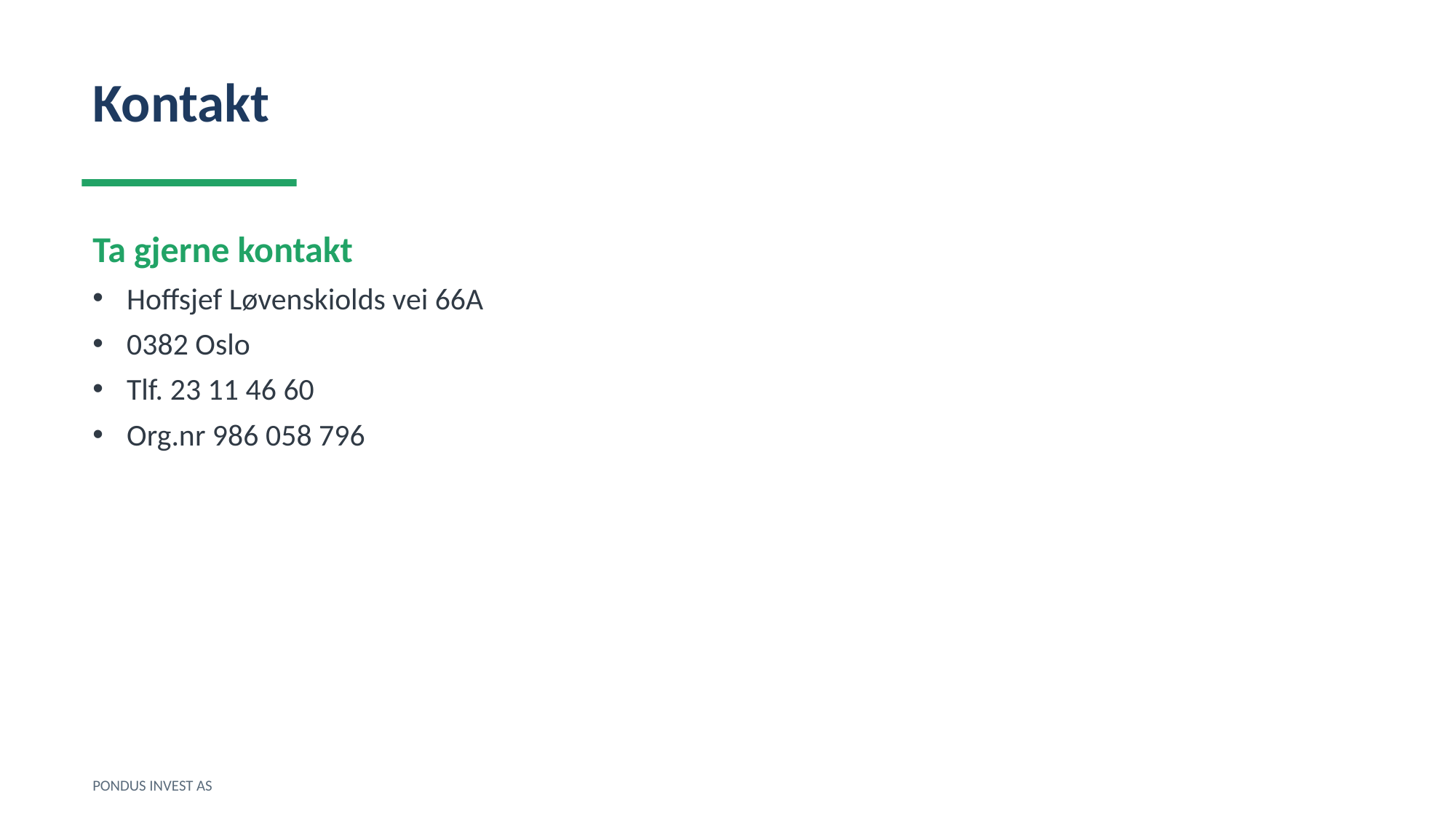

Kontakt

Ta gjerne kontakt
Hoffsjef Løvenskiolds vei 66A
0382 Oslo
Tlf. 23 11 46 60
Org.nr 986 058 796
PONDUS INVEST AS